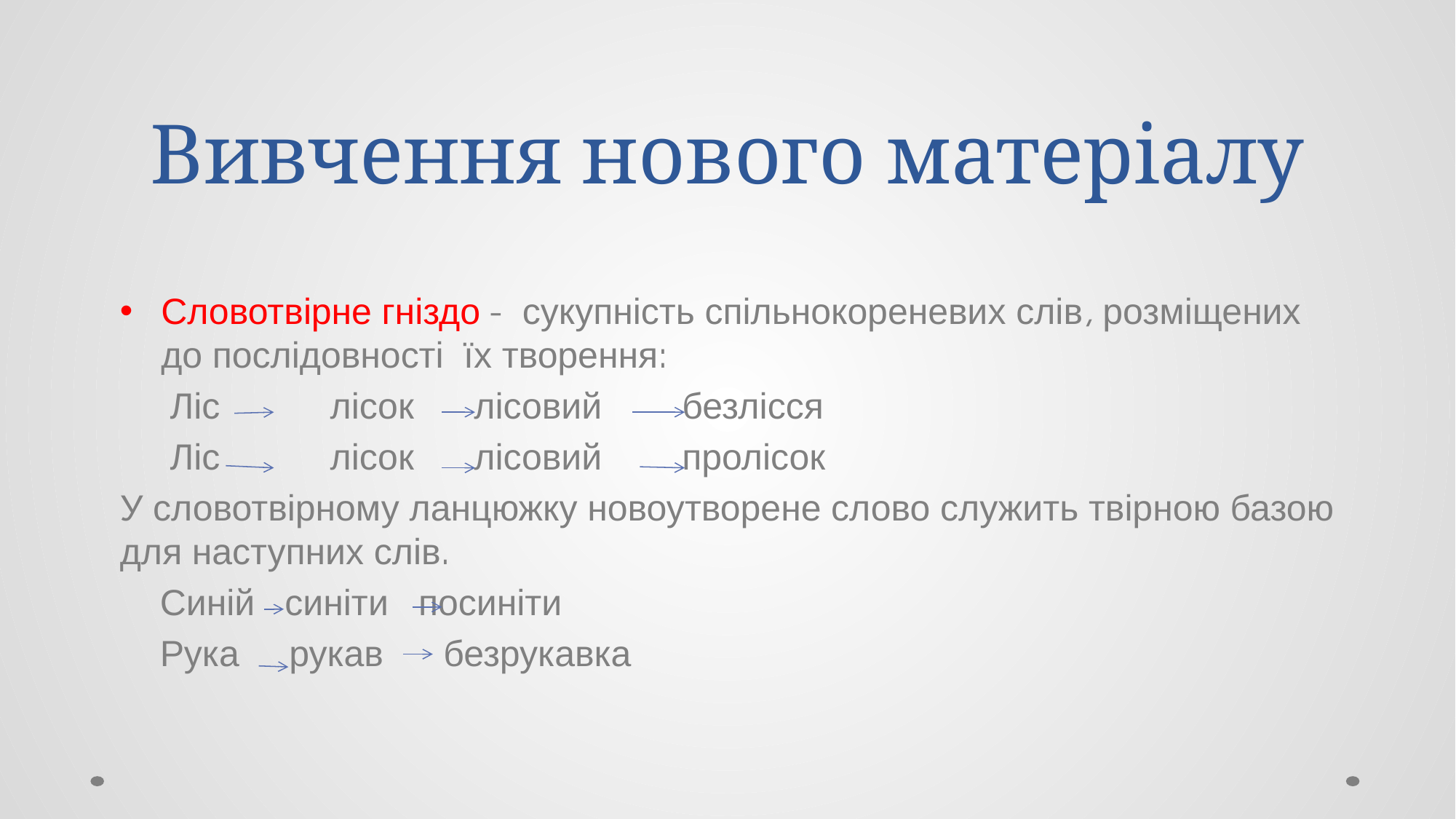

# Вивчення нового матеріалу
Словотвірне гніздо -  сукупність спільнокореневих слів, розміщених до послідовності  їх творення:
     Ліс           лісок      лісовий        безлісся
     Ліс           лісок      лісовий        пролісок
У словотвірному ланцюжку новоутворене слово служить твірною базою для наступних слів.
    Синій   синіти   посиніти
    Рука     рукав      безрукавка